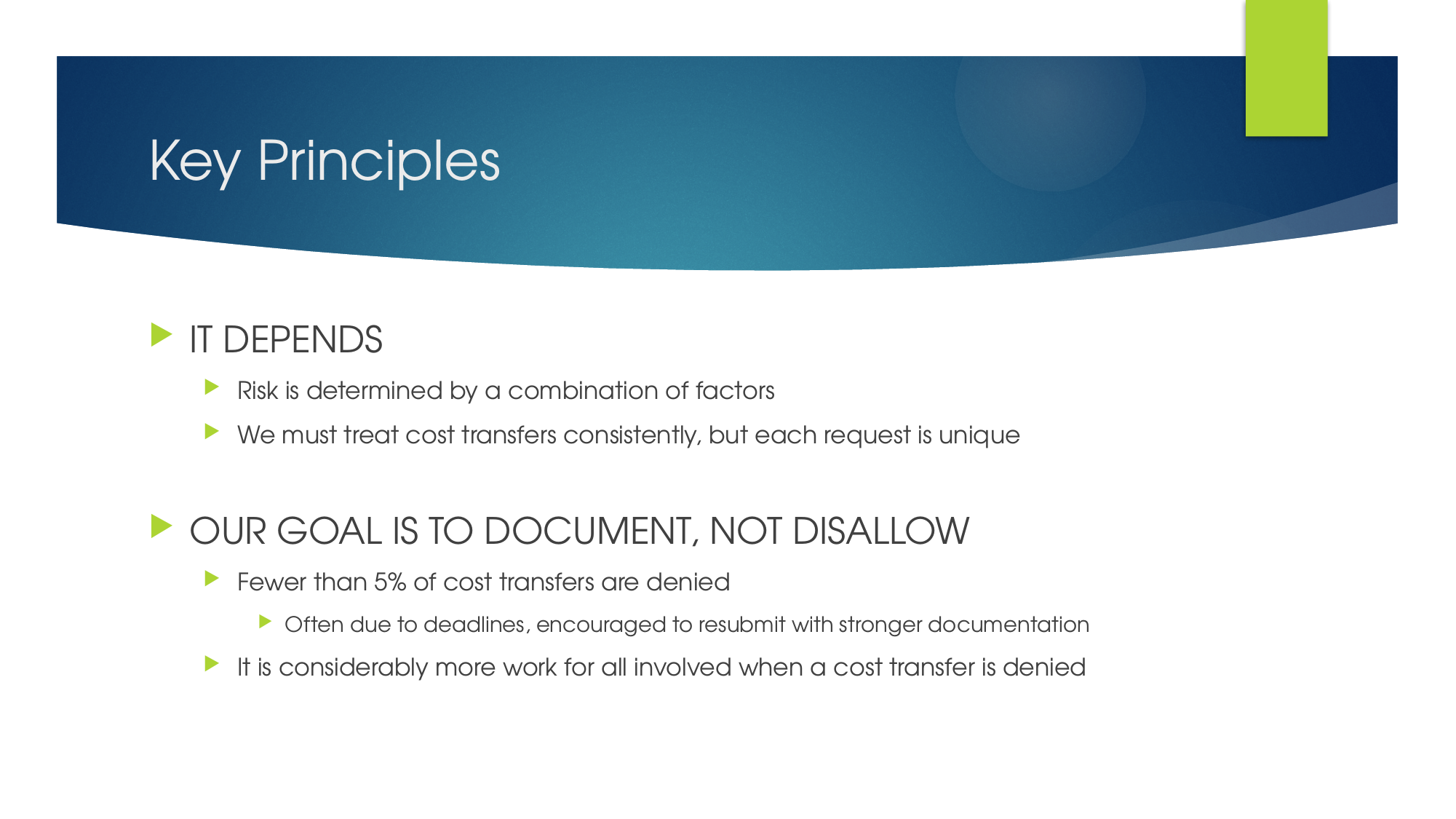

# Key Principles
IT DEPENDS
Risk is determined by a combination of factors
We must treat cost transfers consistently, but each request is unique

OUR GOAL IS TO DOCUMENT, NOT DISALLOW
Fewer than 5% of cost transfers are denied
Often due to deadlines, encouraged to resubmit with stronger documentation
It is considerably more work for all involved when a cost transfer is denied